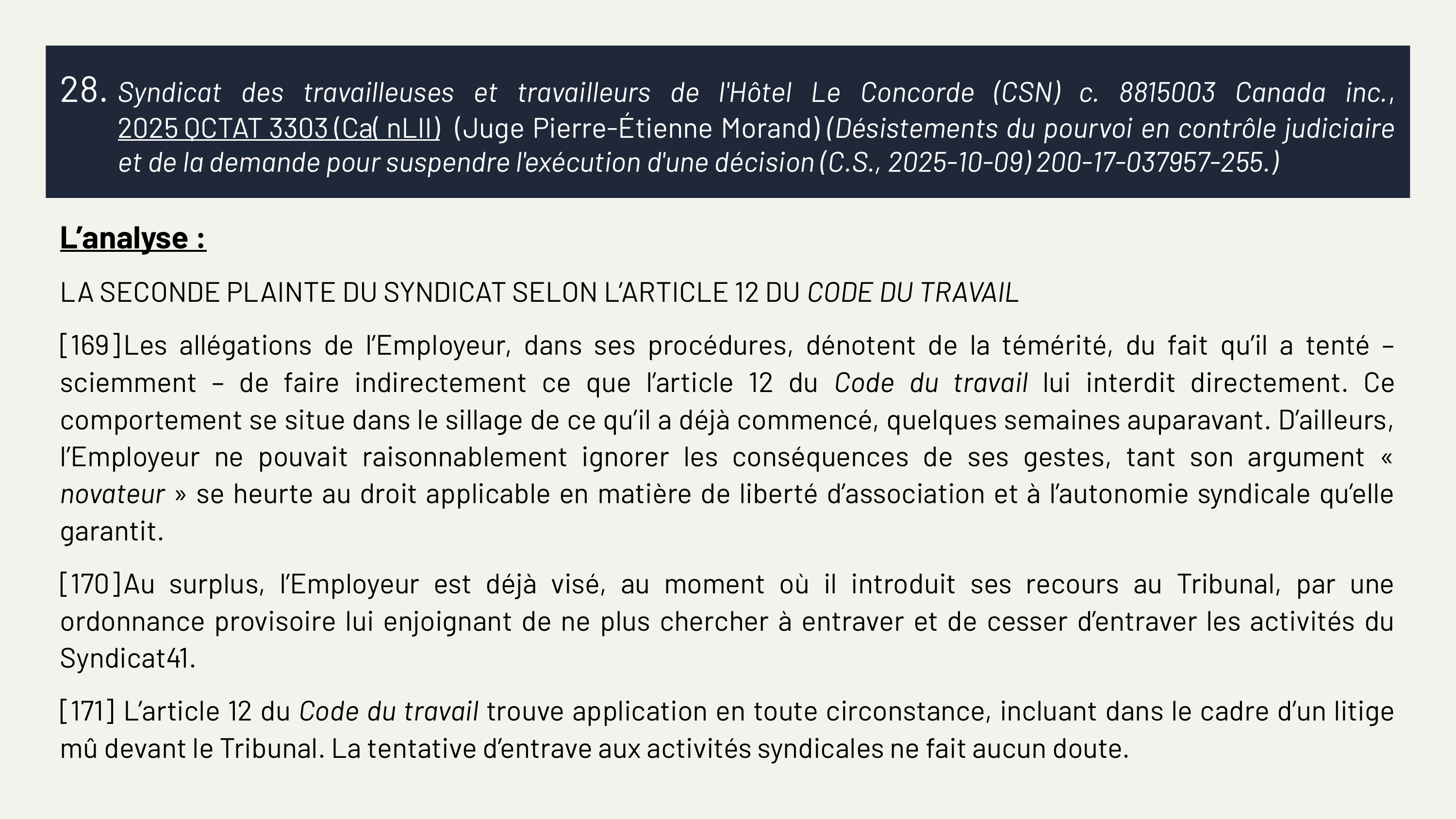

# 28.	Syndicat des travailleuses et travailleurs de l'Hôtel Le Concorde (CSN) c. 8815003 Canada inc., 2025 QCTAT 3303 (Ca( nLII)  (Juge Pierre-Étienne Morand) (Désistements du pourvoi en contrôle judiciaire et de la demande pour suspendre l'exécution d'une décision (C.S., 2025-10-09) 200-17-037957-255.)
L’analyse :
LA SECONDE PLAINTE DU SYNDICAT SELON L’ARTICLE 12 DU CODE DU TRAVAIL
[169]	Les allégations de l’Employeur, dans ses procédures, dénotent de la témérité, du fait qu’il a tenté – sciemment – de faire indirectement ce que l’article 12 du Code du travail lui interdit directement. Ce comportement se situe dans le sillage de ce qu’il a déjà commencé, quelques semaines auparavant. D’ailleurs, l’Employeur ne pouvait raisonnablement ignorer les conséquences de ses gestes, tant son argument « novateur » se heurte au droit applicable en matière de liberté d’association et à l’autonomie syndicale qu’elle garantit.
[170]	Au surplus, l’Employeur est déjà visé, au moment où il introduit ses recours au Tribunal, par une ordonnance provisoire lui enjoignant de ne plus chercher à entraver et de cesser d’entraver les activités du Syndicat41.
[171]	L’article 12 du Code du travail trouve application en toute circonstance, incluant dans le cadre d’un litige mû devant le Tribunal. La tentative d’entrave aux activités syndicales ne fait aucun doute.